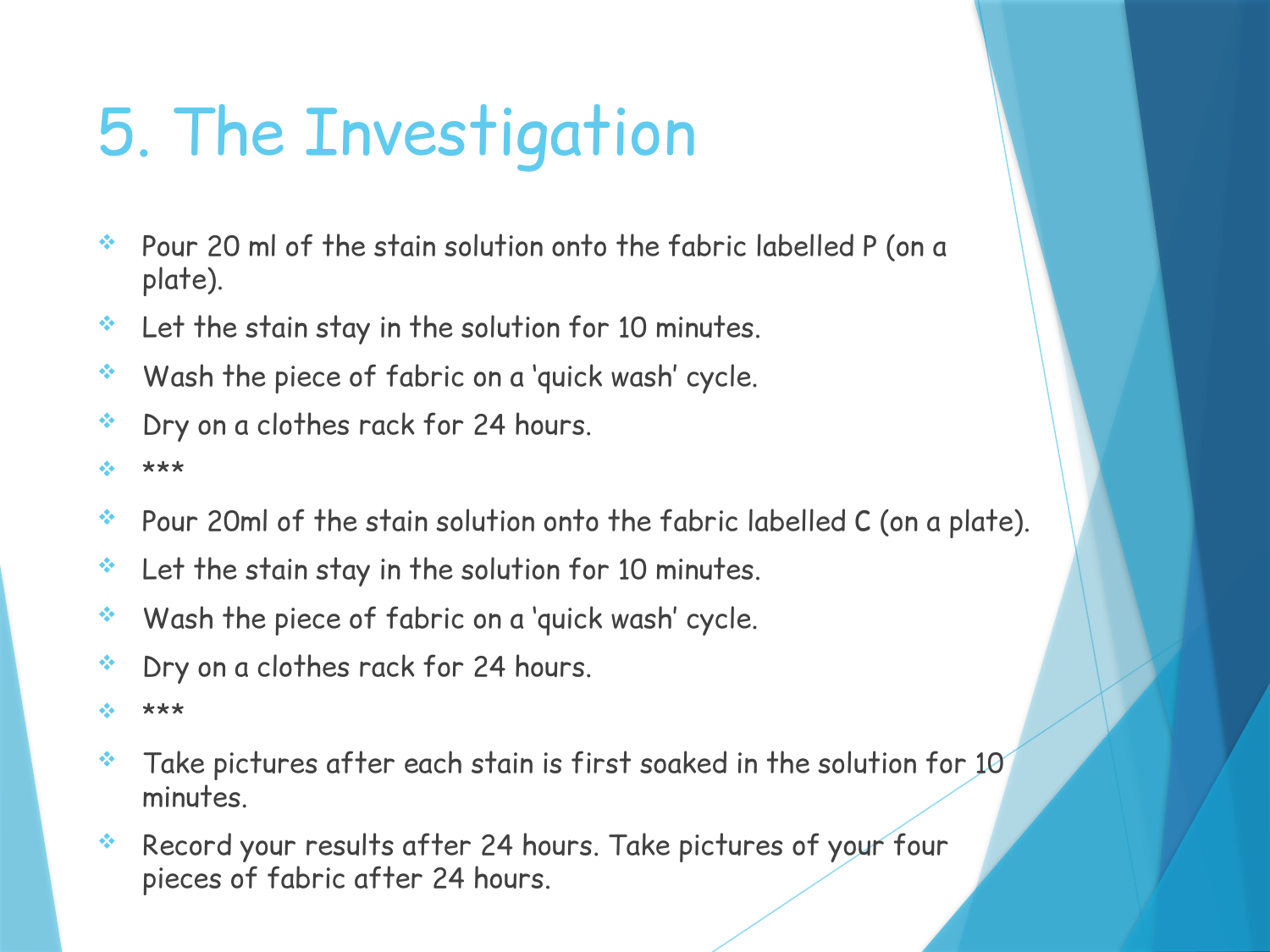

# 5. The Investigation
Pour 20 ml of the stain solution onto the fabric labelled P (on a plate).
Let the stain stay in the solution for 10 minutes.
Wash the piece of fabric on a ‘quick wash’ cycle.
Dry on a clothes rack for 24 hours.
***
Pour 20ml of the stain solution onto the fabric labelled C (on a plate).
Let the stain stay in the solution for 10 minutes.
Wash the piece of fabric on a ‘quick wash’ cycle.
Dry on a clothes rack for 24 hours.
***
Take pictures after each stain is first soaked in the solution for 10 minutes.
Record your results after 24 hours. Take pictures of your four pieces of fabric after 24 hours.